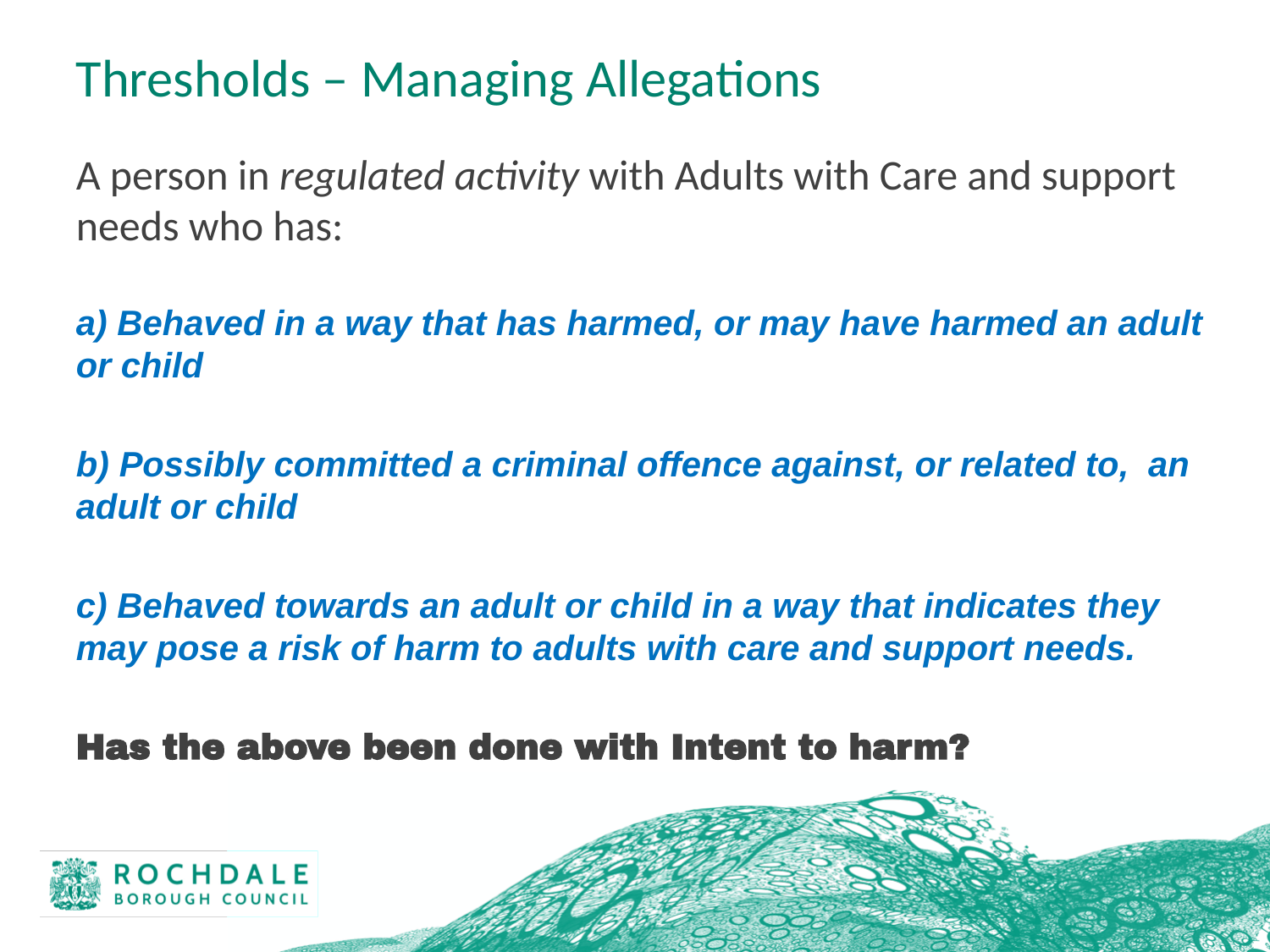

# Thresholds – Managing Allegations
A person in regulated activity with Adults with Care and support needs who has:

a) Behaved in a way that has harmed, or may have harmed an adult or child

b) Possibly committed a criminal offence against, or related to,  an adult or child

c) Behaved towards an adult or child in a way that indicates they may pose a risk of harm to adults with care and support needs.

Has the above been done with Intent to harm?